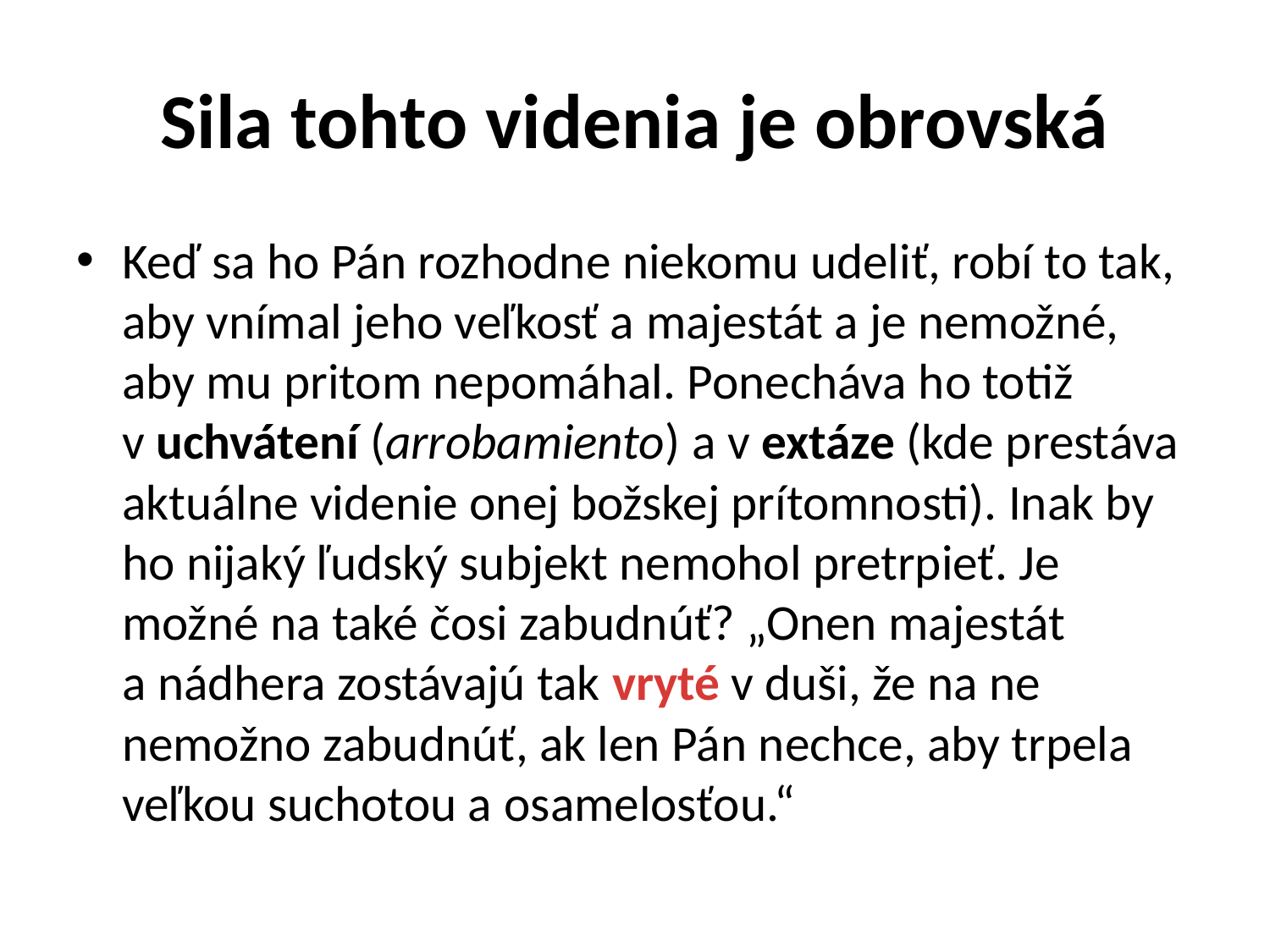

# Sila tohto videnia je obrovská
Keď sa ho Pán rozhodne niekomu udeliť, robí to tak, aby vnímal jeho veľkosť a majestát a je nemožné, aby mu pritom nepomáhal. Ponecháva ho totiž v uchvátení (arrobamiento) a v extáze (kde prestáva aktuálne videnie onej božskej prítomnosti). Inak by ho nijaký ľudský subjekt nemohol pretrpieť. Je možné na také čosi zabudnúť? „Onen majestát a nádhera zostávajú tak vryté v duši, že na ne nemožno zabudnúť, ak len Pán nechce, aby trpela veľkou suchotou a osamelosťou.“